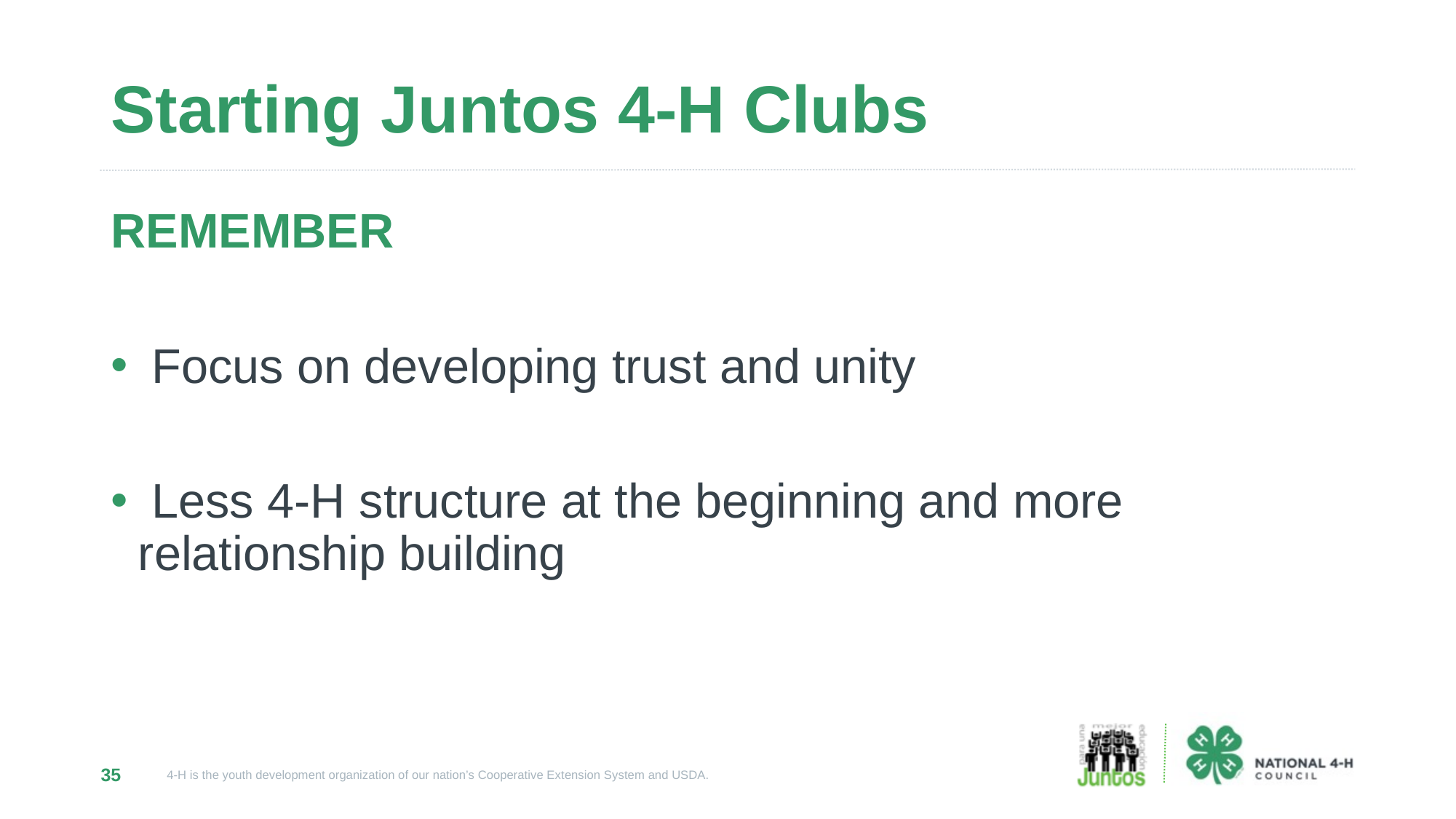

# Starting Juntos 4-H Clubs
REMEMBER

 Focus on developing trust and unity

 Less 4-H structure at the beginning and more relationship building

35